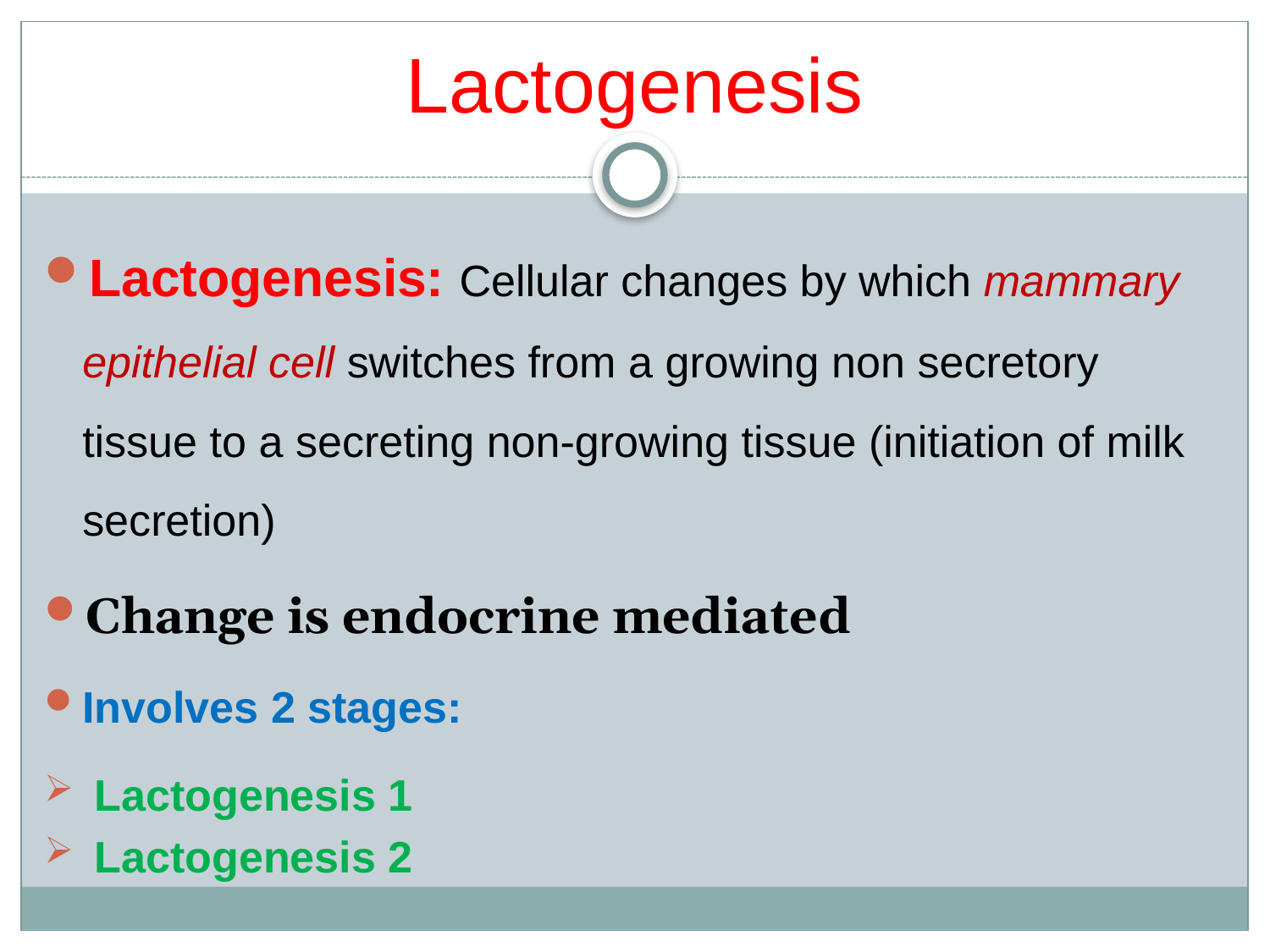

# Lactogenesis
Lactogenesis: Cellular changes by which mammary epithelial cell switches from a growing non secretory tissue to a secreting non-growing tissue (initiation of milk secretion)
Change is endocrine mediated
Involves 2 stages:
 Lactogenesis 1
 Lactogenesis 2